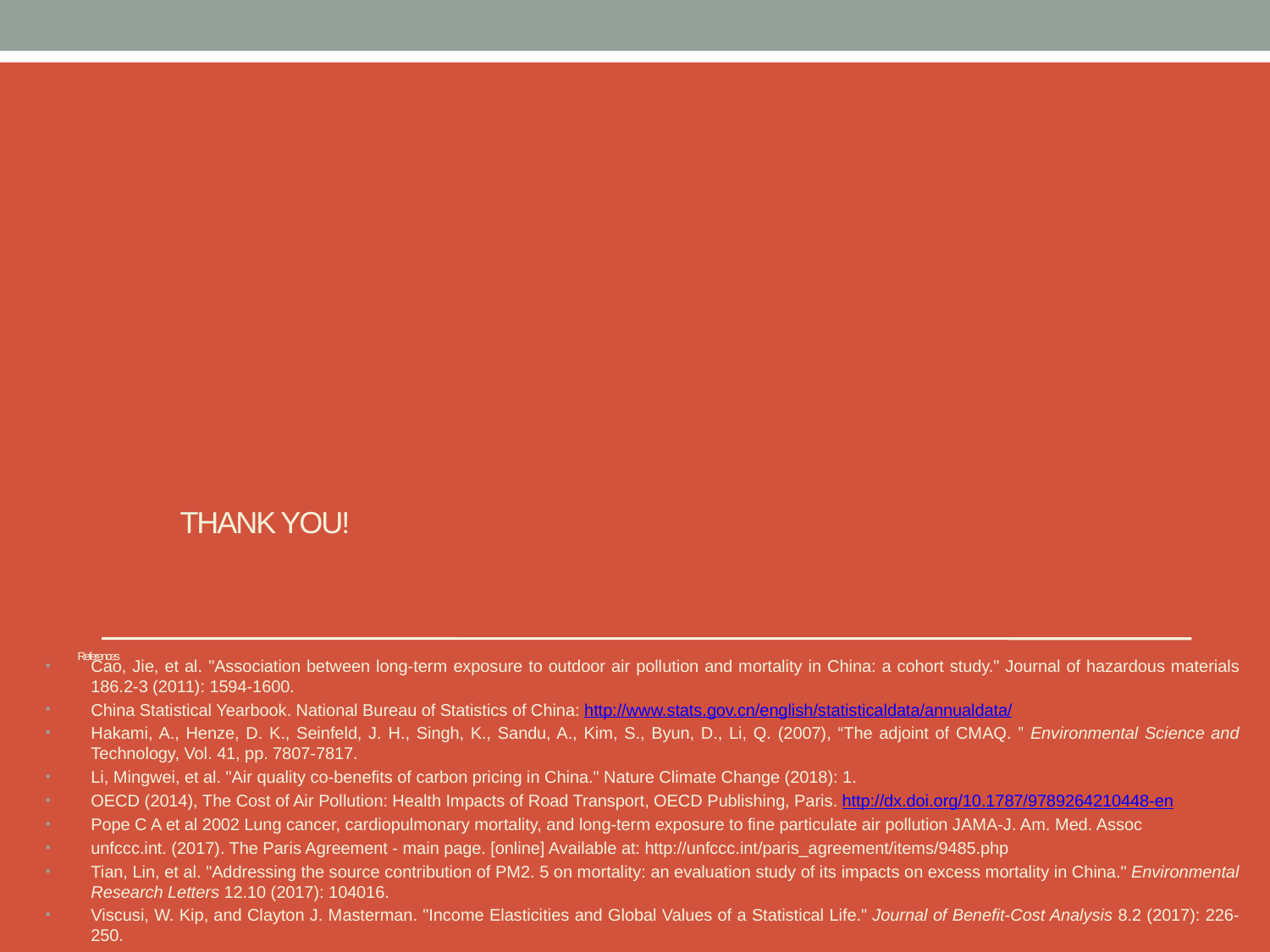

# Thank You! References

Cao, Jie, et al. "Association between long-term exposure to outdoor air pollution and mortality in China: a cohort study." Journal of hazardous materials 186.2-3 (2011): 1594-1600.
China Statistical Yearbook. National Bureau of Statistics of China: http://www.stats.gov.cn/english/statisticaldata/annualdata/
Hakami, A., Henze, D. K., Seinfeld, J. H., Singh, K., Sandu, A., Kim, S., Byun, D., Li, Q. (2007), “The adjoint of CMAQ. ” Environmental Science and Technology, Vol. 41, pp. 7807-7817.
Li, Mingwei, et al. "Air quality co-benefits of carbon pricing in China." Nature Climate Change (2018): 1.
OECD (2014), The Cost of Air Pollution: Health Impacts of Road Transport, OECD Publishing, Paris. http://dx.doi.org/10.1787/9789264210448-en
Pope C A et al 2002 Lung cancer, cardiopulmonary mortality, and long-term exposure to fine particulate air pollution JAMA-J. Am. Med. Assoc
unfccc.int. (2017). The Paris Agreement - main page. [online] Available at: http://unfccc.int/paris_agreement/items/9485.php
Tian, Lin, et al. "Addressing the source contribution of PM2. 5 on mortality: an evaluation study of its impacts on excess mortality in China." Environmental Research Letters 12.10 (2017): 104016.
Viscusi, W. Kip, and Clayton J. Masterman. "Income Elasticities and Global Values of a Statistical Life." Journal of Benefit-Cost Analysis 8.2 (2017): 226-250.
Wang, Haidong, et al. "Global, regional, and national life expectancy, all-cause mortality, and cause-specific mortality for 249 causes of death, 1980–2015: a systematic analysis for the Global Burden of Disease Study 2015." The lancet 388.10053 (2016): 1459-1544.